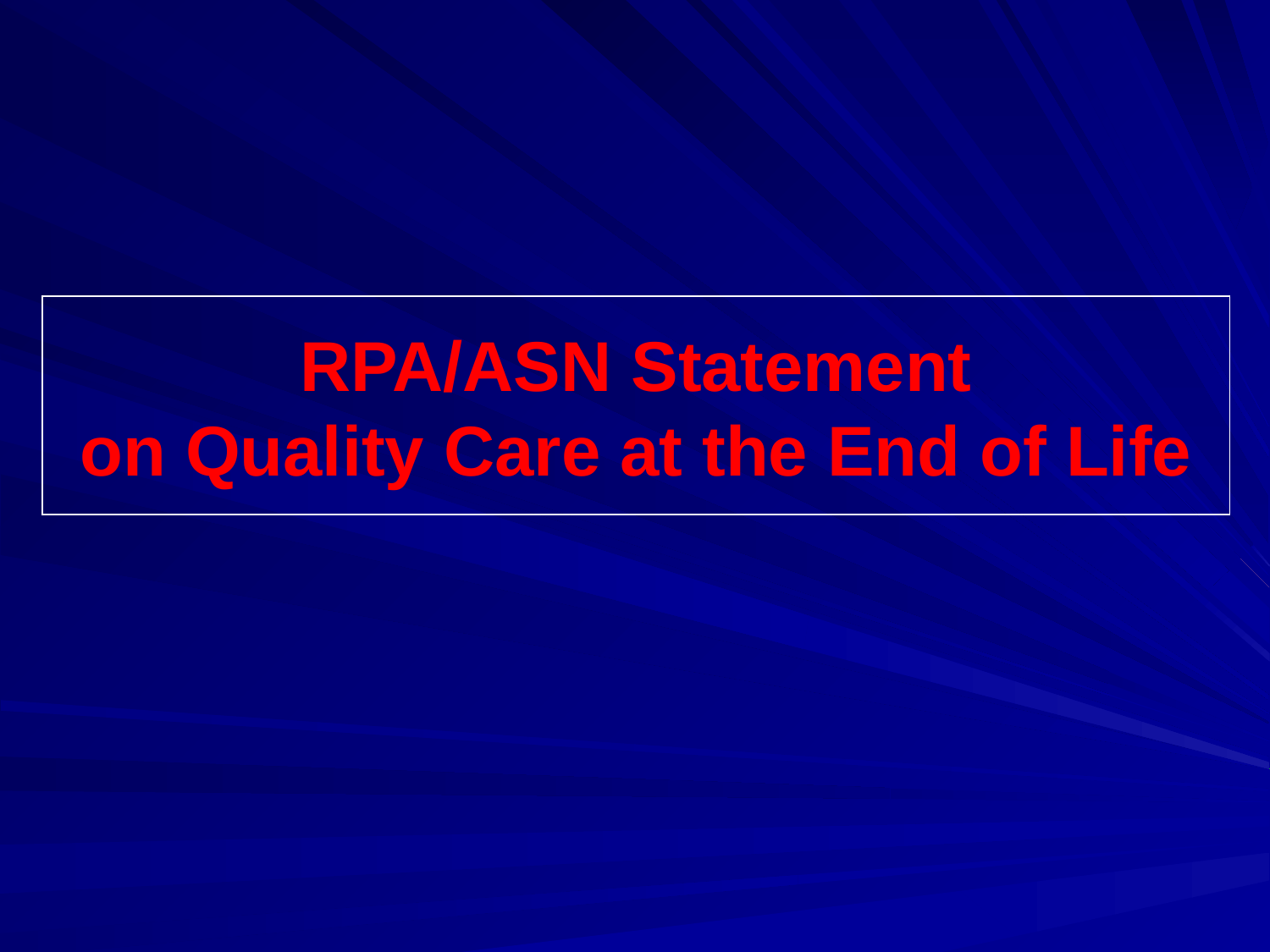

RPA/ASN Statement
on Quality Care at the End of Life